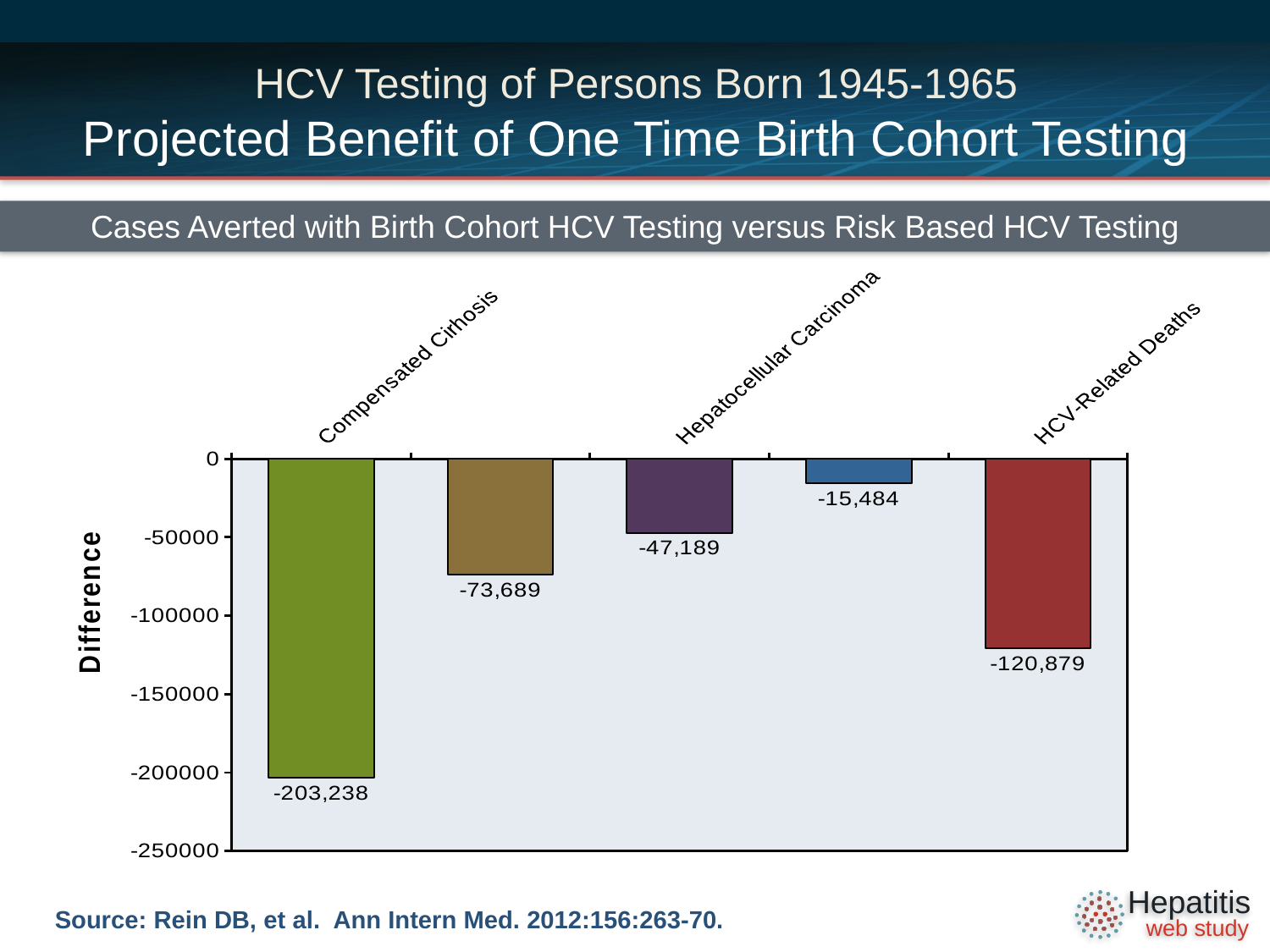

# HCV Testing of Persons Born 1945-1965 Projected Benefit of One Time Birth Cohort Testing
Cases Averted with Birth Cohort HCV Testing versus Risk Based HCV Testing

### Chart

| Category | Risk-Based Testing + PR |
|---|---|
| Compensated Cirhosis | -203238.0 |
| Decompensated Cirhosis | -73689.0 |
| Hepatocellular Carcinoma | -47189.0 |
| Liver Transplant | -15484.0 |
| HCV-Related Deaths | -120879.0 |
Source: Rein DB, et al.  Ann Intern Med. 2012:156:263-70.